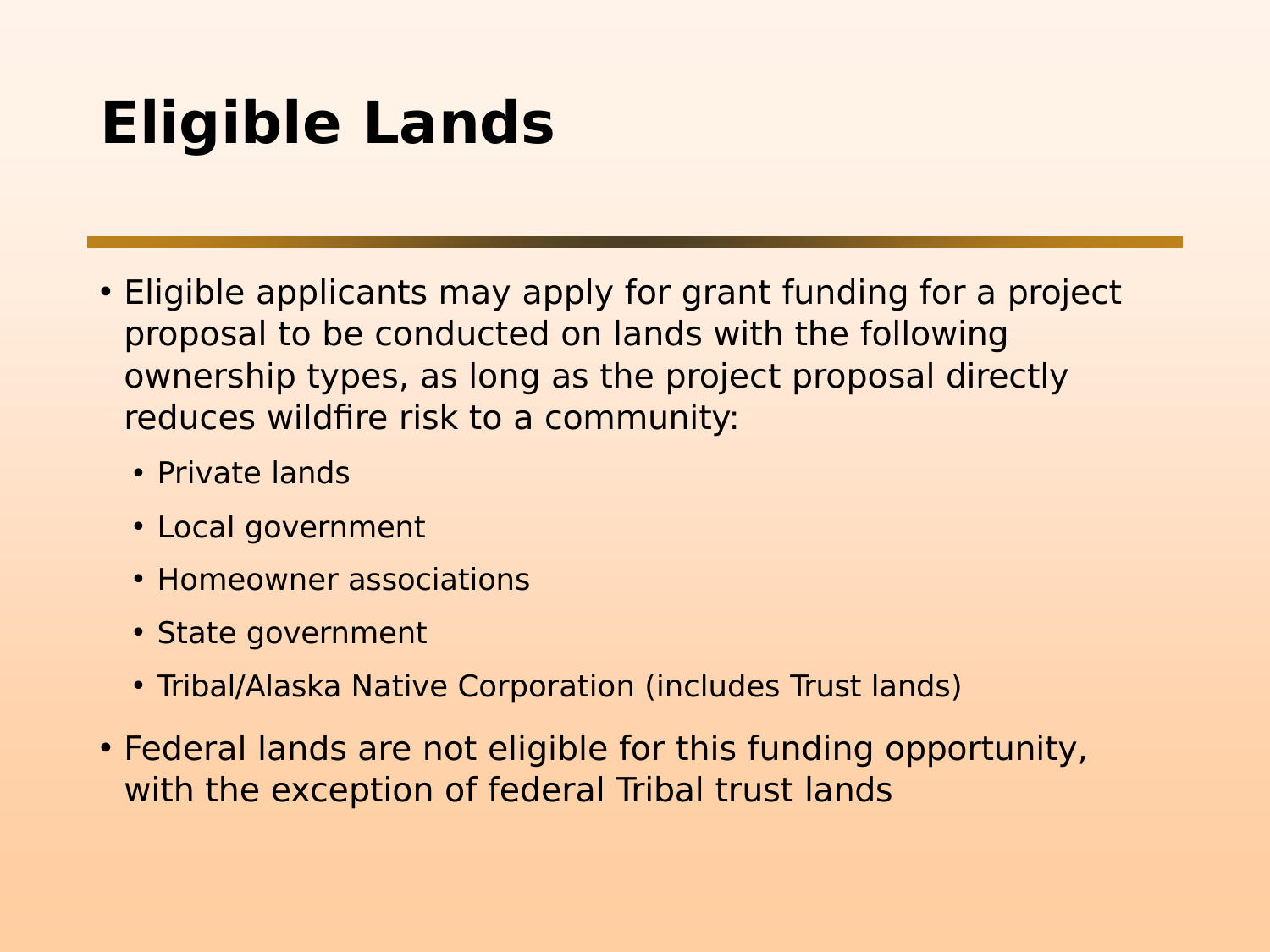

# Eligible Lands
Eligible applicants may apply for grant funding for a project proposal to be conducted on lands with the following ownership types, as long as the project proposal directly reduces wildfire risk to a community:
Private lands
Local government
Homeowner associations
State government
Tribal/Alaska Native Corporation (includes Trust lands)
Federal lands are not eligible for this funding opportunity, with the exception of federal Tribal trust lands